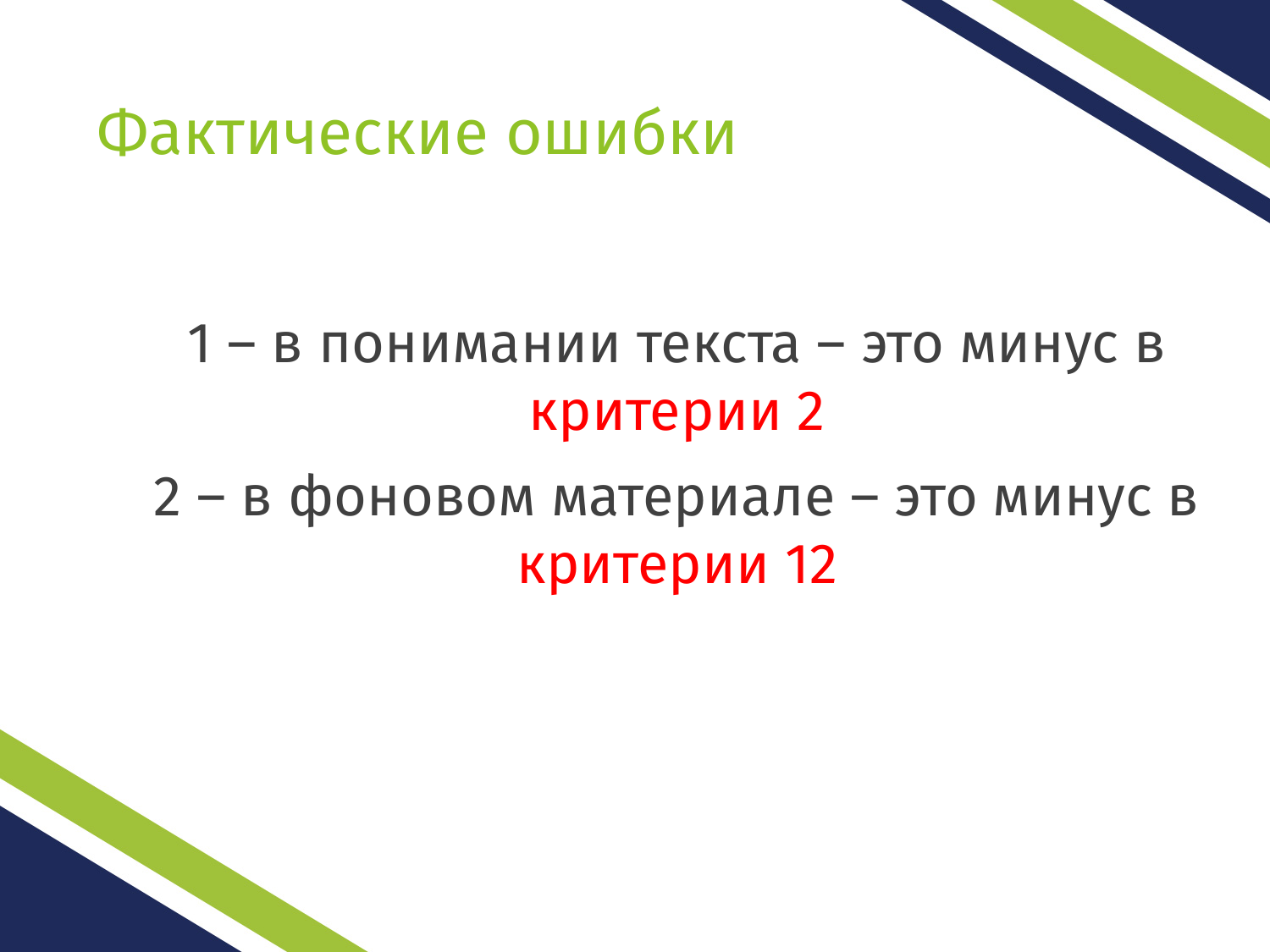

# Фактические ошибки
1 – в понимании текста – это минус в критерии 2
2 – в фоновом материале – это минус в критерии 12